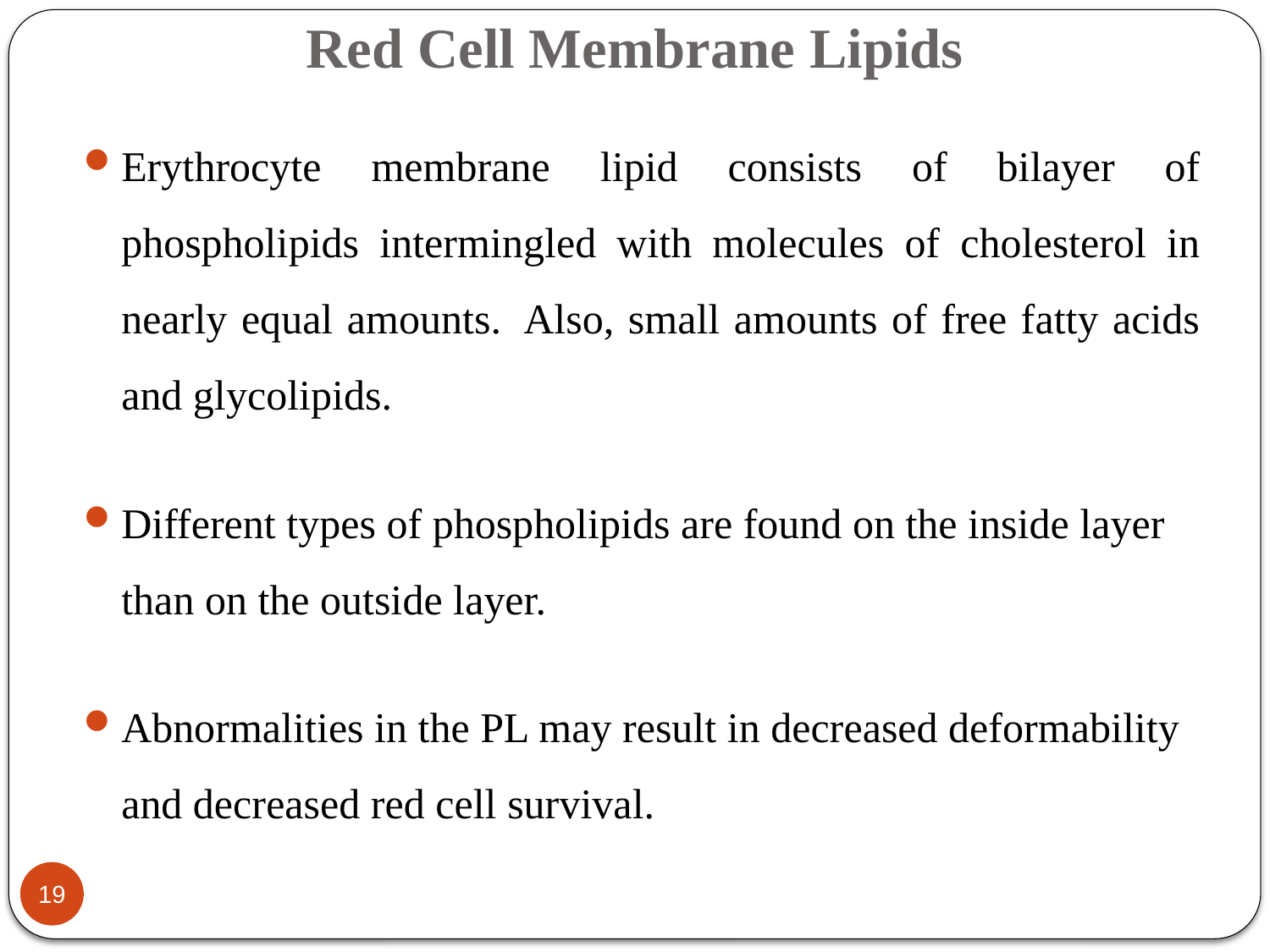

# Red Cell Membrane Lipids
Erythrocyte membrane lipid consists of bilayer of phospholipids intermingled with molecules of cholesterol in nearly equal amounts.  Also, small amounts of free fatty acids and glycolipids.

Different types of phospholipids are found on the inside layer than on the outside layer.

Abnormalities in the PL may result in decreased deformability and decreased red cell survival.
19